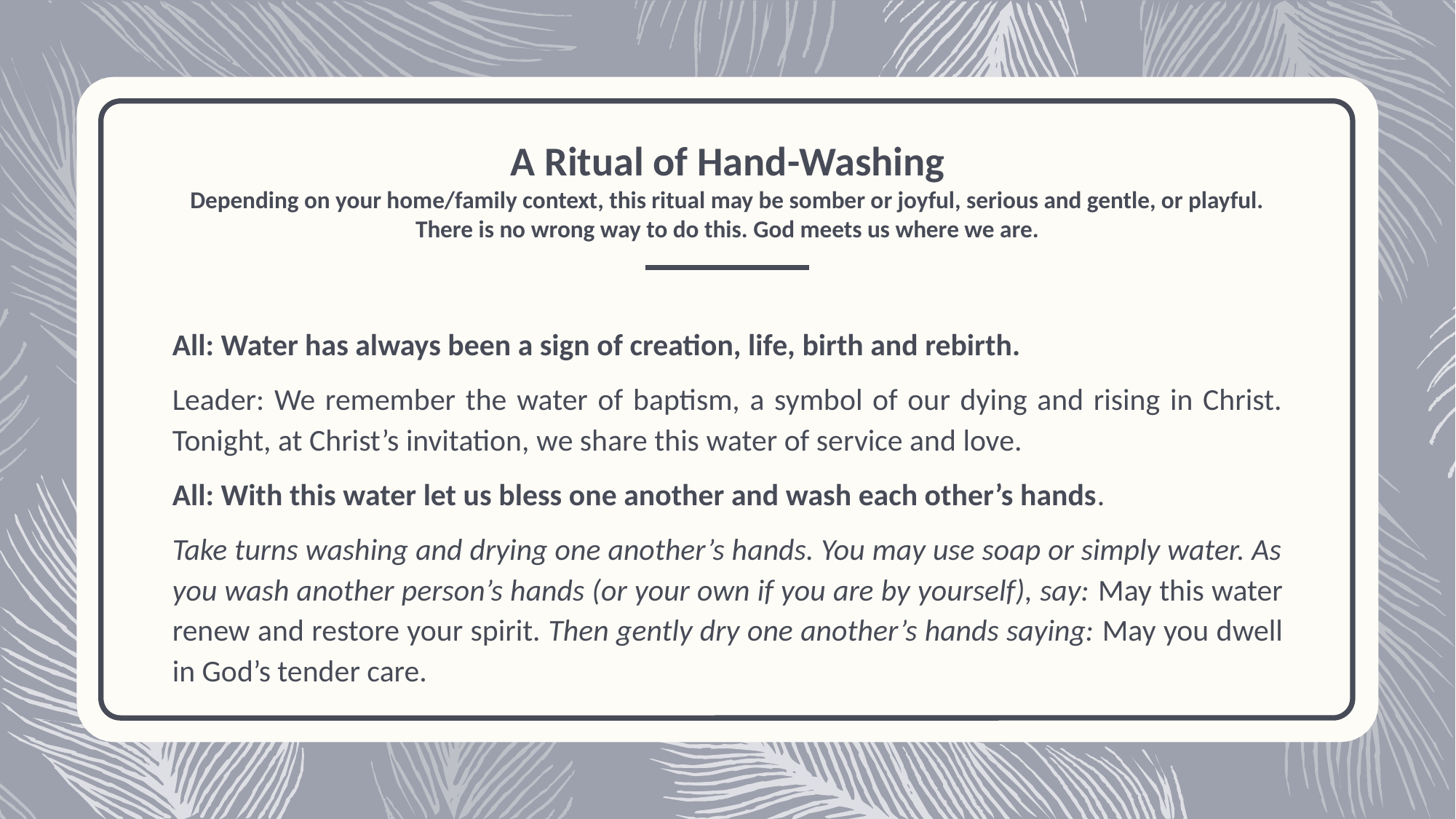

# A Ritual of Hand-Washing Depending on your home/family context, this ritual may be somber or joyful, serious and gentle, or playful. There is no wrong way to do this. God meets us where we are.
All: Water has always been a sign of creation, life, birth and rebirth.
Leader: We remember the water of baptism, a symbol of our dying and rising in Christ. Tonight, at Christ’s invitation, we share this water of service and love.
All: With this water let us bless one another and wash each other’s hands.
Take turns washing and drying one another’s hands. You may use soap or simply water. As you wash another person’s hands (or your own if you are by yourself), say: May this water renew and restore your spirit. Then gently dry one another’s hands saying: May you dwell in God’s tender care.